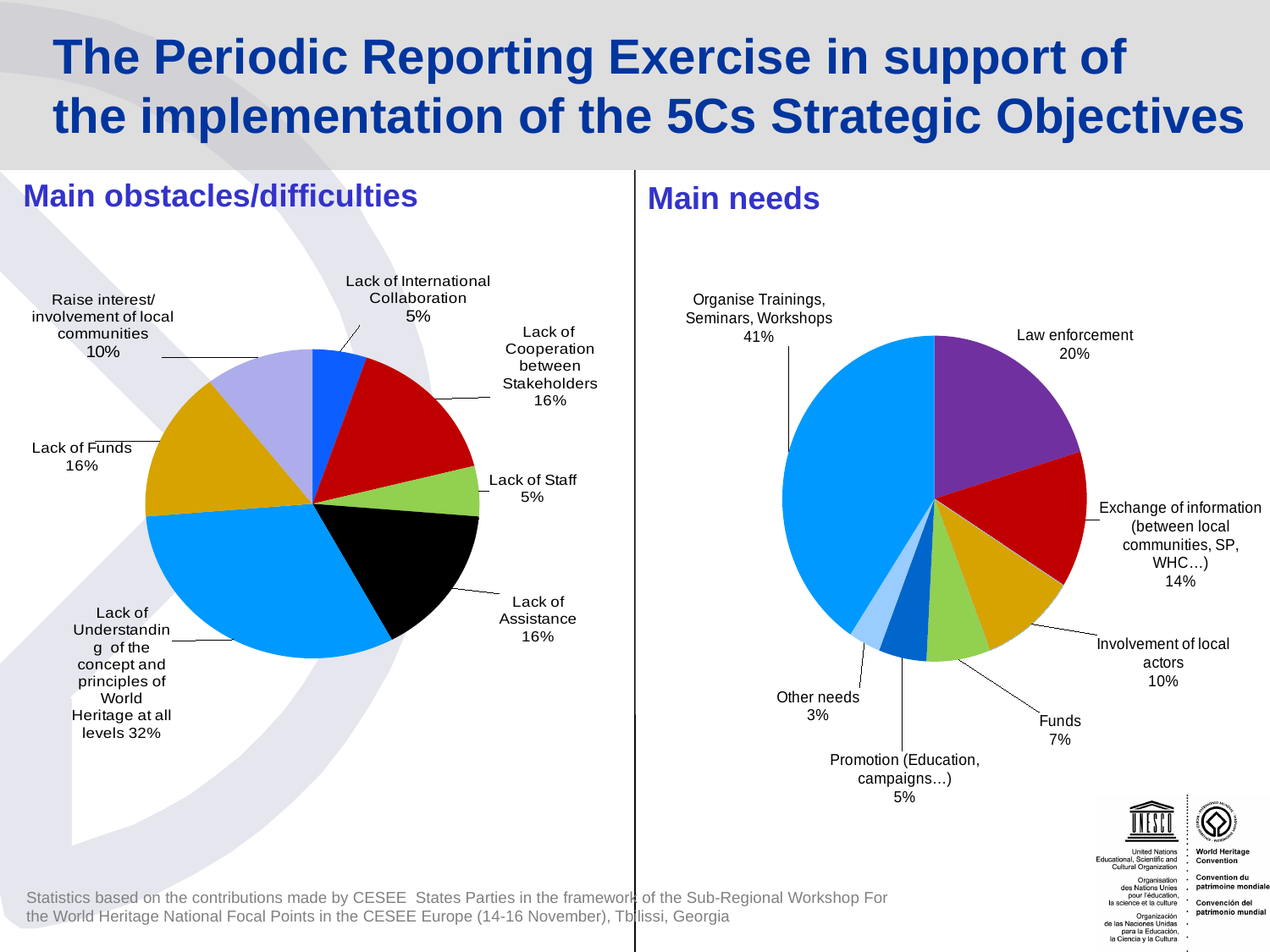

# The Periodic Reporting Exercise in support of the implementation of the 5Cs Strategic Objectives

### Chart

| Category |  |
|---|---|
|  | None |
| Law enforcement | 3.0 |
| Exchange of information (between local communities, SP, WHC…) | 2.0 |
| Involvement of local actors | 1.5 |
| Funds | 1.0 |
| Promotion (Education, campaigns…) | 0.75 |
| Other needs | 0.5 |
| Organise Trainings, Seminars, Workshops | 6.0 |
Main obstacles/difficulties
Main needs

### Chart

| Category |  |
|---|---|
| Lack of International Collaboration | 1.0 |
| Lack of  Cooperation between Stakeholders | 3.0 |
| Lack of Staff | 1.0 |
| Lack of Assistance | 3.0 |
| Lack of Understanding  of the TL | 6.0 |
| Lack o Funds | 3.0 |
| Raise interest/involvement of local communities | 2.0 |
Statistics based on the contributions made by CESEE  States Parties in the framework of the Sub-Regional Workshop For the World Heritage National Focal Points in the CESEE Europe (14-16 November), Tbilissi, Georgia